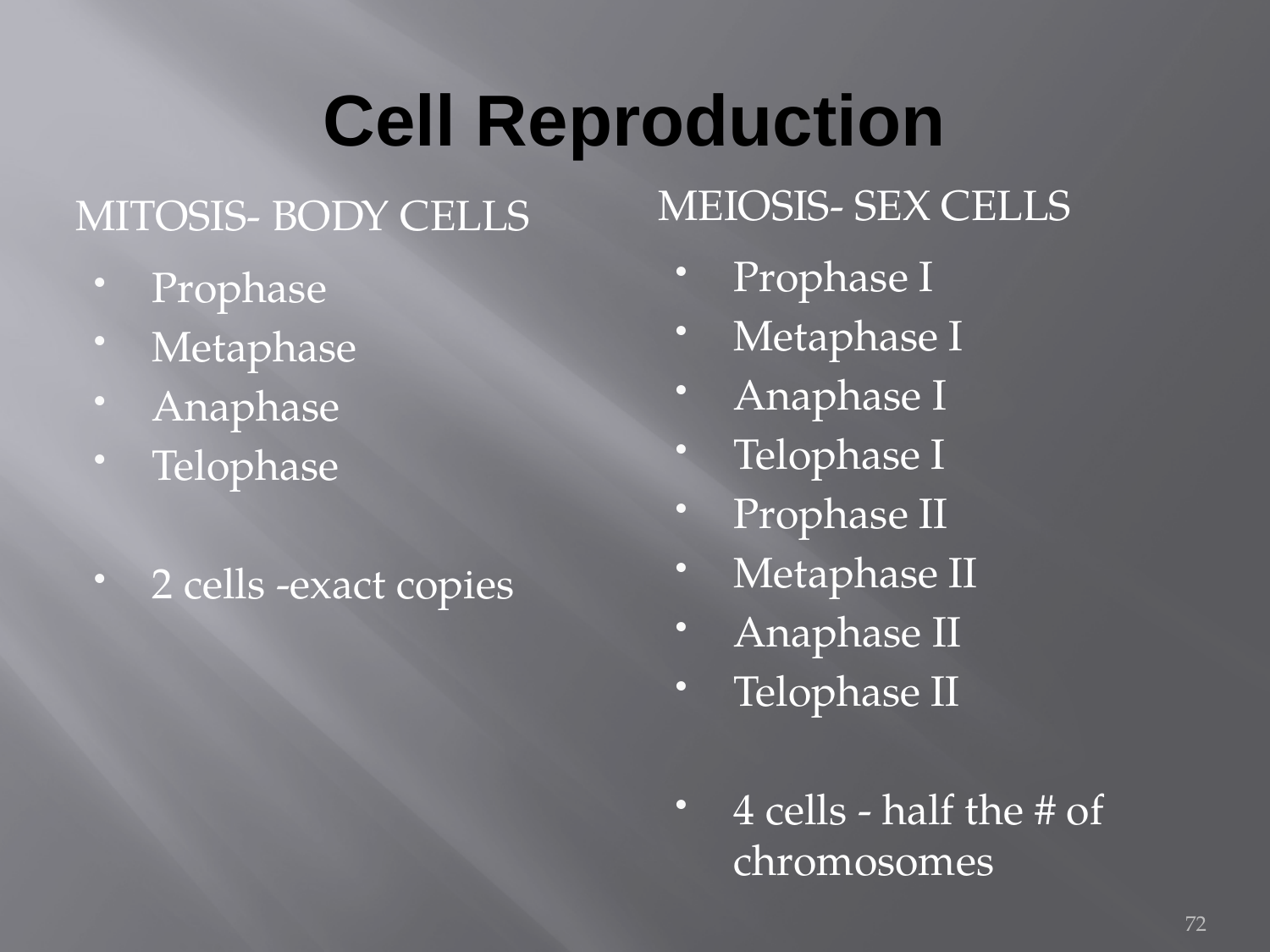

# Cell Reproduction
Meiosis- sex cells
Mitosis- body cells
Prophase I
Metaphase I
Anaphase I
Telophase I
Prophase II
Metaphase II
Anaphase II
Telophase II

4 cells - half the # of chromosomes
Prophase
Metaphase
Anaphase
Telophase

2 cells -exact copies
72